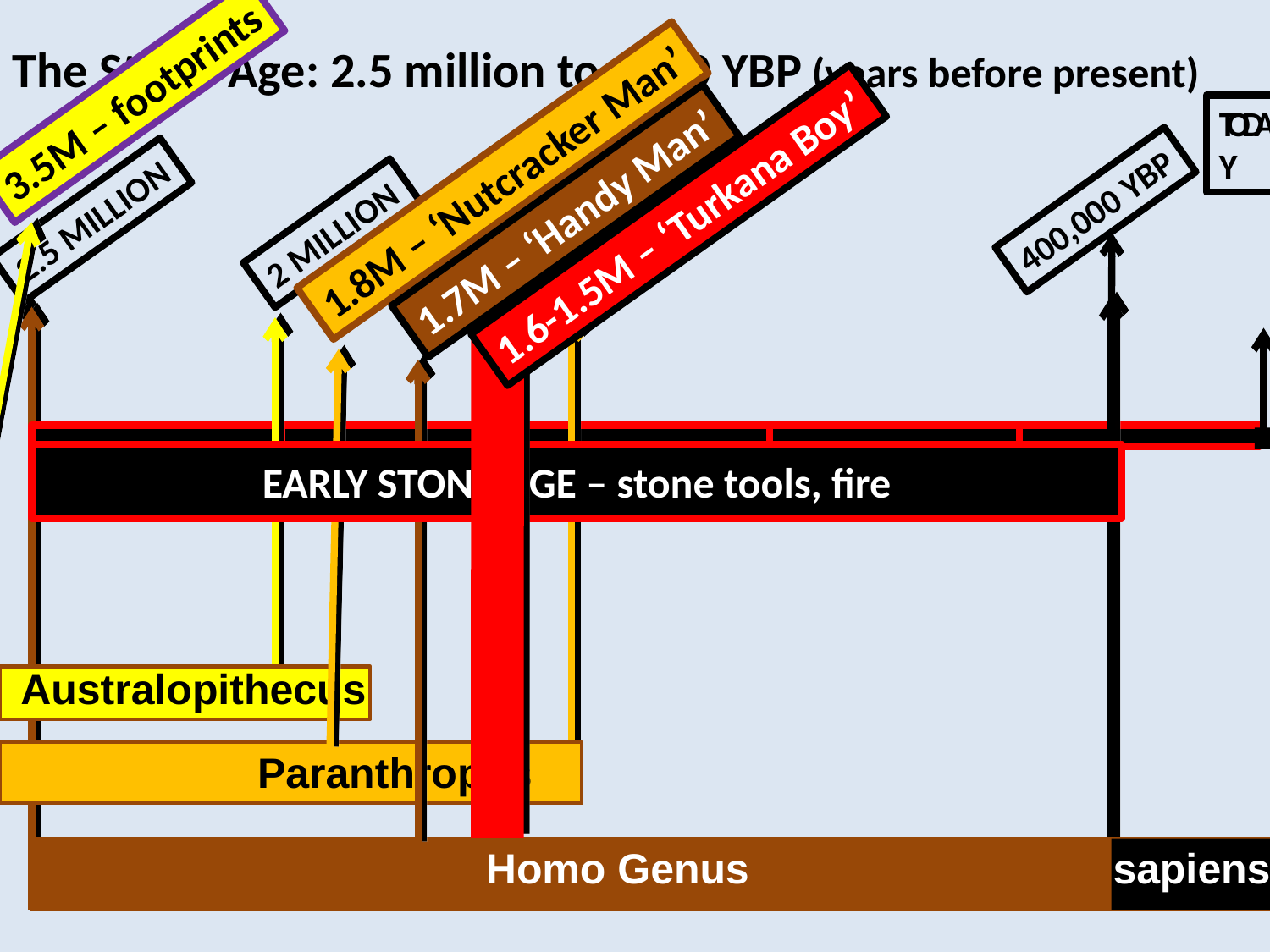

The Stone Age: 2.5 million to 4000 YBP (years before present)
3.5M – footprints
TODAY
1.8M – ‘Nutcracker Man’
400,000 YBP
EARLY STONE AGE – stone tools, fire
1.7M – ‘Handy Man’
2.5 MILLION
1.4 MILLION
Paranthropus

2 MILLION
Australopithecus

Homo Genus

sapiens

1.6-1.5M – ‘Turkana Boy’